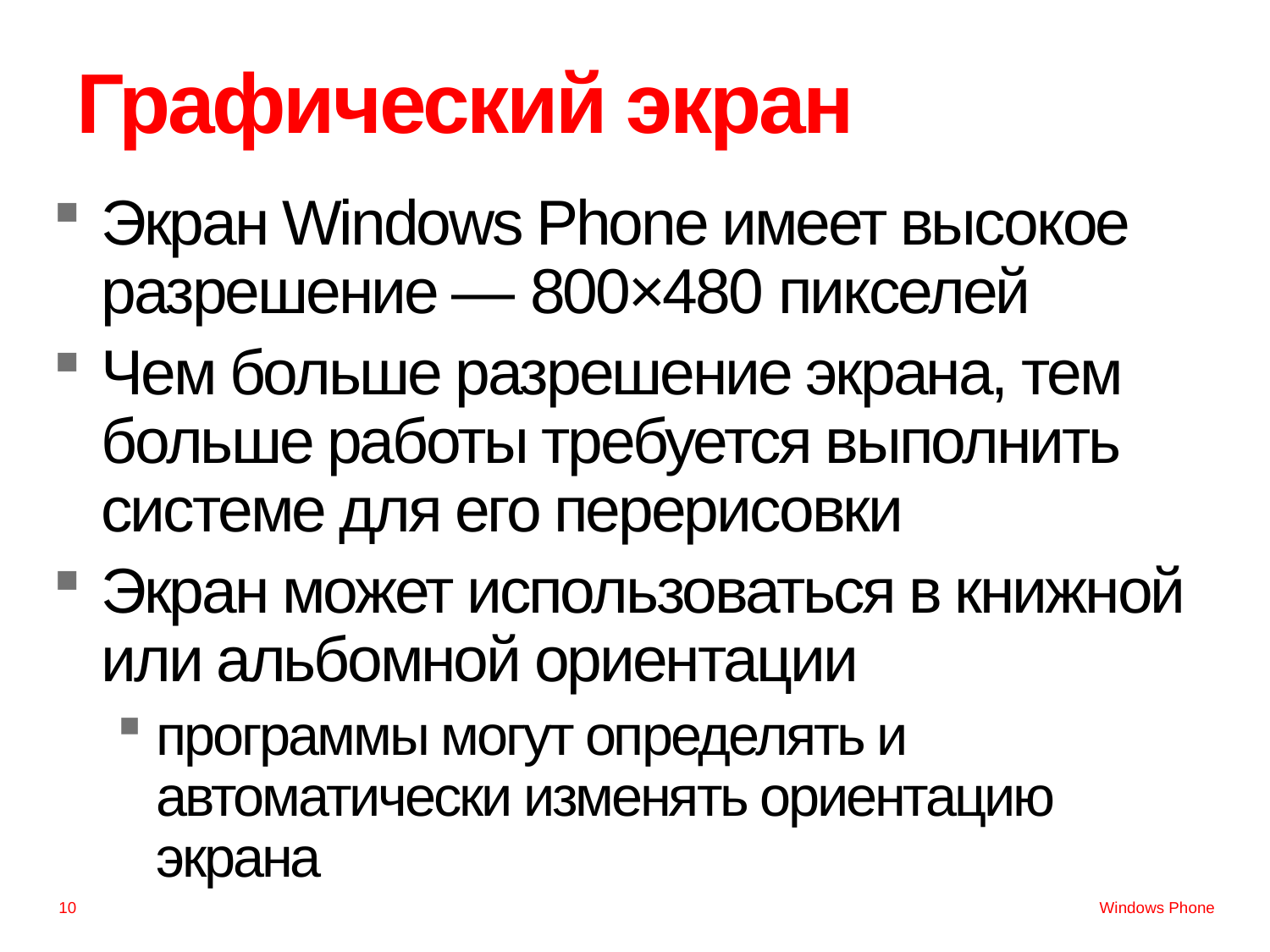

# Графический экран
Экран Windows Phone имеет высокое разрешение — 800×480 пикселей
Чем больше разрешение экрана, тем больше работы требуется выполнить системе для его перерисовки
Экран может использоваться в книжной или альбомной ориентации
программы могут определять и автоматически изменять ориентацию экрана
10